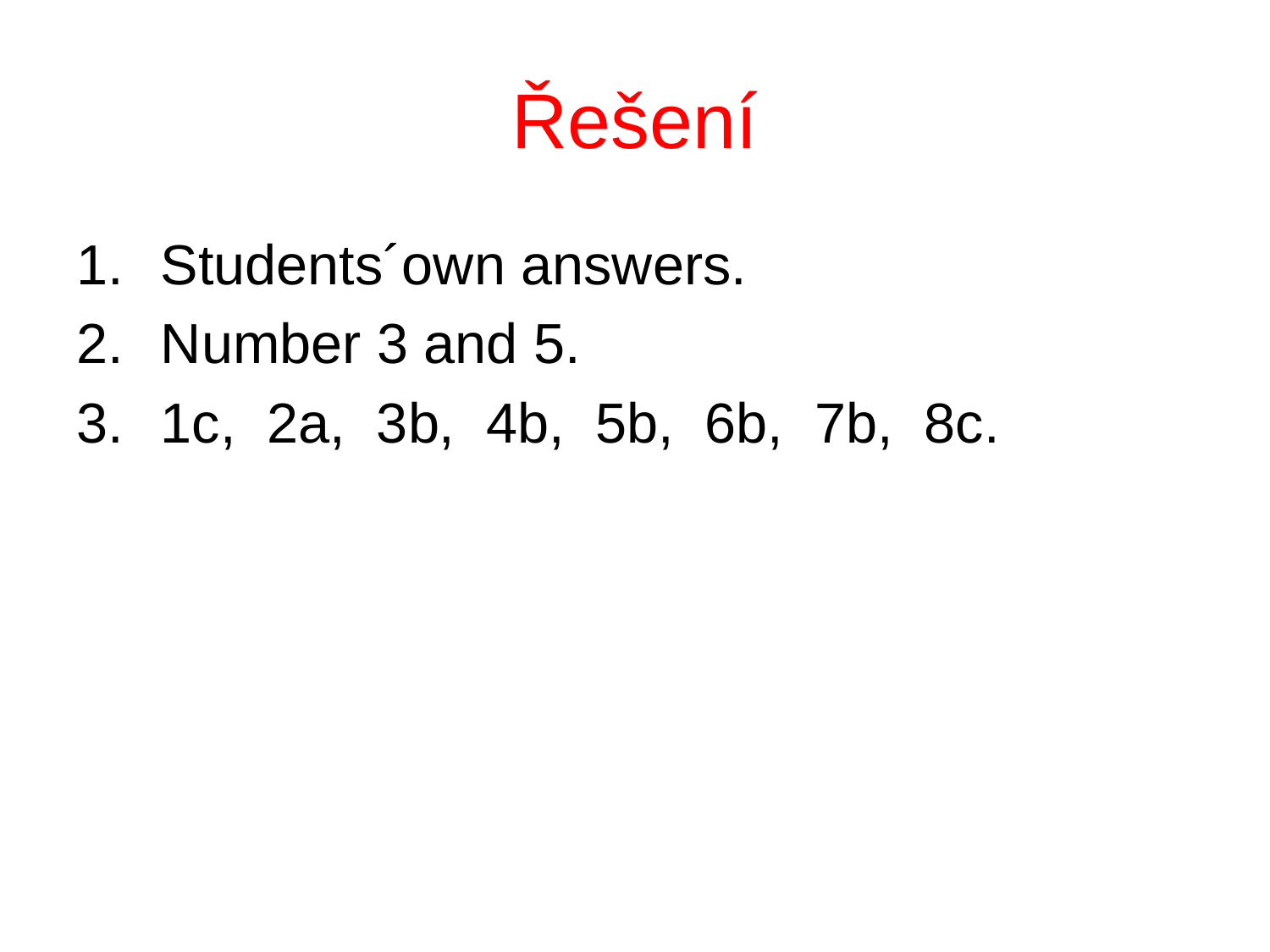

# Řešení
Students´own answers.
Number 3 and 5.
1c,  2a,  3b,  4b,  5b,  6b,  7b,  8c.